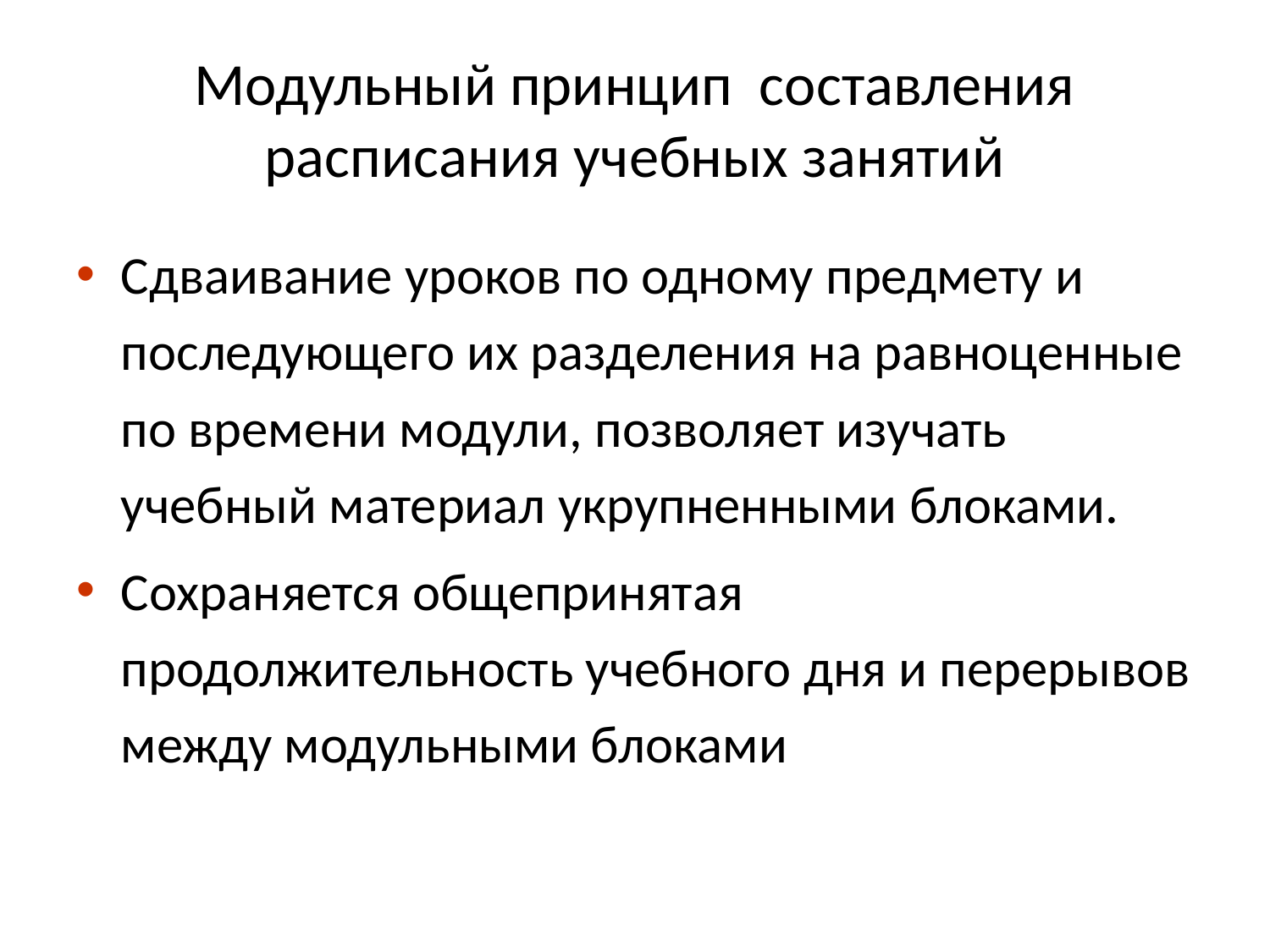

# Модульный принцип  составления расписания учебных занятий
Сдваивание уроков по одному предмету и последующего их разделения на равноценные по времени модули, позволяет изучать  учебный материал укрупненными блоками.
Сохраняется общепринятая продолжительность учебного дня и перерывов между модульными блоками